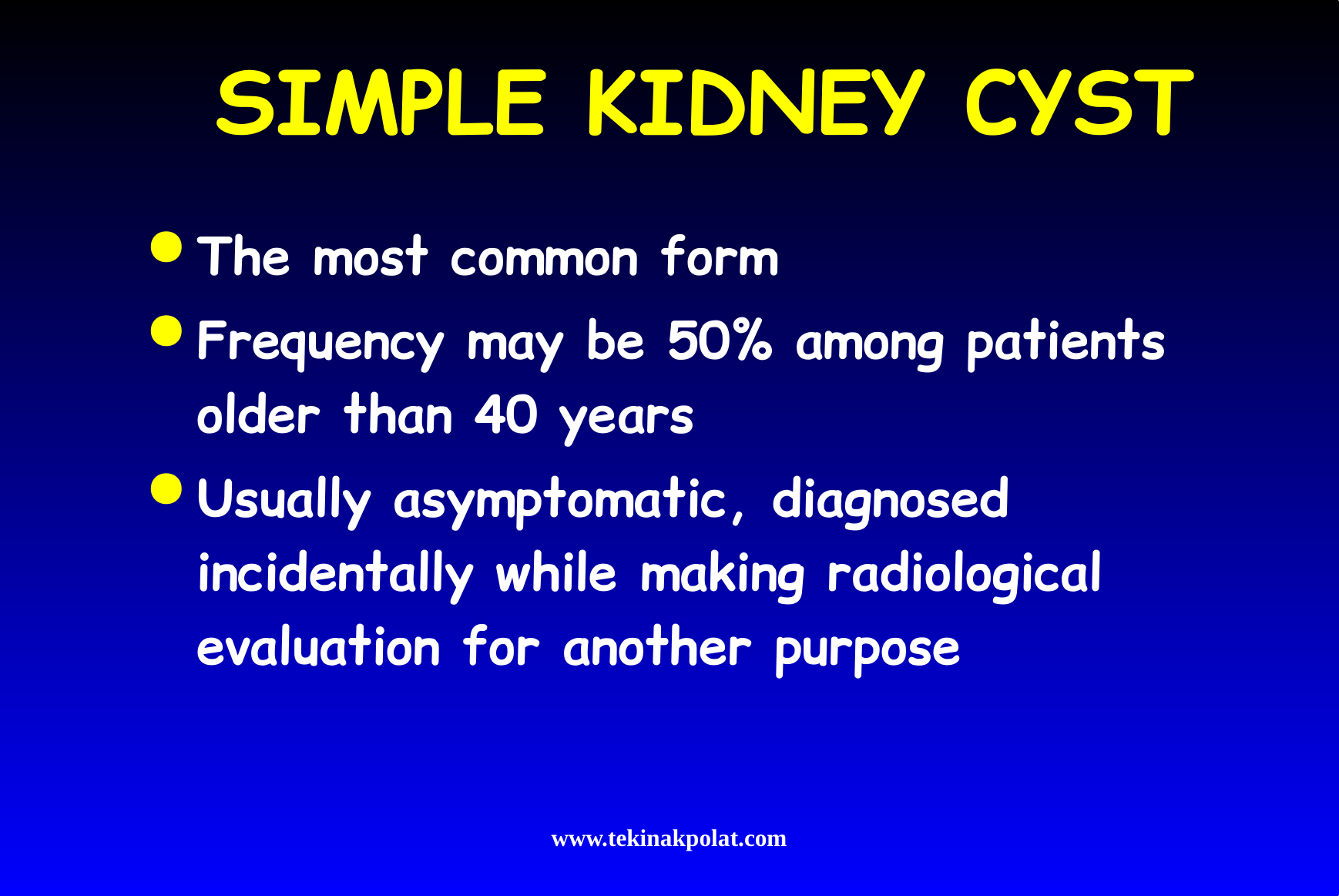

# SIMPLE KIDNEY CYST
The most common form
Frequency may be 50% among patients older than 40 years
Usually asymptomatic, diagnosed incidentally while making radiological evaluation for another purpose
www.tekinakpolat.com